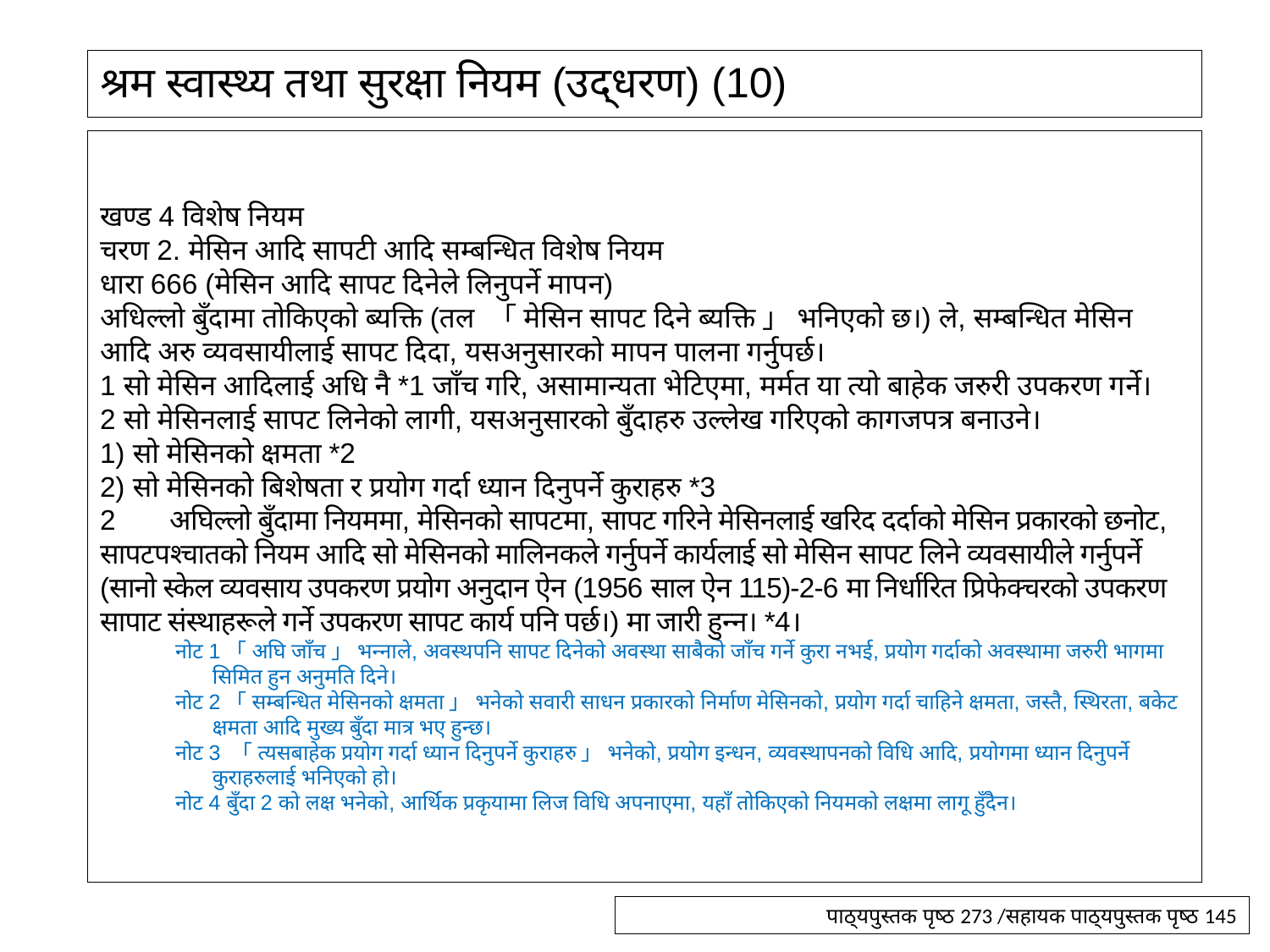

# श्रम स्वास्थ्य तथा सुरक्षा नियम (उद्धरण) (10)
खण्ड 4 विशेष नियम
चरण 2. मेसिन आदि सापटी आदि सम्बन्धित विशेष नियम
धारा 666 (मेसिन आदि सापट दिनेले लिनुपर्ने मापन)
अधिल्लो बुँदामा तोकिएको ब्यक्ति (तल 「मेसिन सापट दिने ब्यक्ति」भनिएको छ।) ले, सम्बन्धित मेसिन आदि अरु व्यवसायीलाई सापट दिदा, यसअनुसारको मापन पालना गर्नुपर्छ।
1 सो मेसिन आदिलाई अधि नै *1 जाँच गरि, असामान्यता भेटिएमा, मर्मत या त्यो बाहेक जरुरी उपकरण गर्ने।
2 सो मेसिनलाई सापट लिनेको लागी, यसअनुसारको बुँदाहरु उल्लेख गरिएको कागजपत्र बनाउने।
1) सो मेसिनको क्षमता *2
2) सो मेसिनको बिशेषता र प्रयोग गर्दा ध्यान दिनुपर्ने कुराहरु *3
2　  अघिल्लो बुँदामा नियममा, मेसिनको सापटमा, सापट गरिने मेसिनलाई खरिद दर्दाको मेसिन प्रकारको छनोट, सापटपश्चातको नियम आदि सो मेसिनको मालिनकले गर्नुपर्ने कार्यलाई सो मेसिन सापट लिने व्यवसायीले गर्नुपर्ने (सानो स्केल व्यवसाय उपकरण प्रयोग अनुदान ऐन (1956 साल ऐन 115)-2-6 मा निर्धारित प्रिफेक्चरको उपकरण सापाट संस्थाहरूले गर्ने उपकरण सापट कार्य पनि पर्छ।) मा जारी हुन्न। *4।
नोट 1「अघि जाँच」भन्नाले, अवस्थपनि सापट दिनेको अवस्था साबैको जाँच गर्ने कुरा नभई, प्रयोग गर्दाको अवस्थामा जरुरी भागमा सिमित हुन अनुमति दिने।
नोट 2「सम्बन्धित मेसिनको क्षमता」भनेको सवारी साधन प्रकारको निर्माण मेसिनको, प्रयोग गर्दा चाहिने क्षमता, जस्तै, स्थिरता, बकेट क्षमता आदि मुख्य बुँदा मात्र भए हुन्छ।
नोट 3 「त्यसबाहेक प्रयोग गर्दा ध्यान दिनुपर्ने कुराहरु」भनेको, प्रयोग इन्धन, व्यवस्थापनको विधि आदि, प्रयोगमा ध्यान दिनुपर्ने कुराहरुलाई भनिएको हो।
नोट 4 बुँदा 2 को लक्ष भनेको, आर्थिक प्रकृयामा लिज विधि अपनाएमा, यहाँ तोकिएको नियमको लक्षमा लागू हुँदैन।
पाठ्यपुस्तक पृष्ठ 273 /सहायक पाठ्यपुस्तक पृष्ठ 145